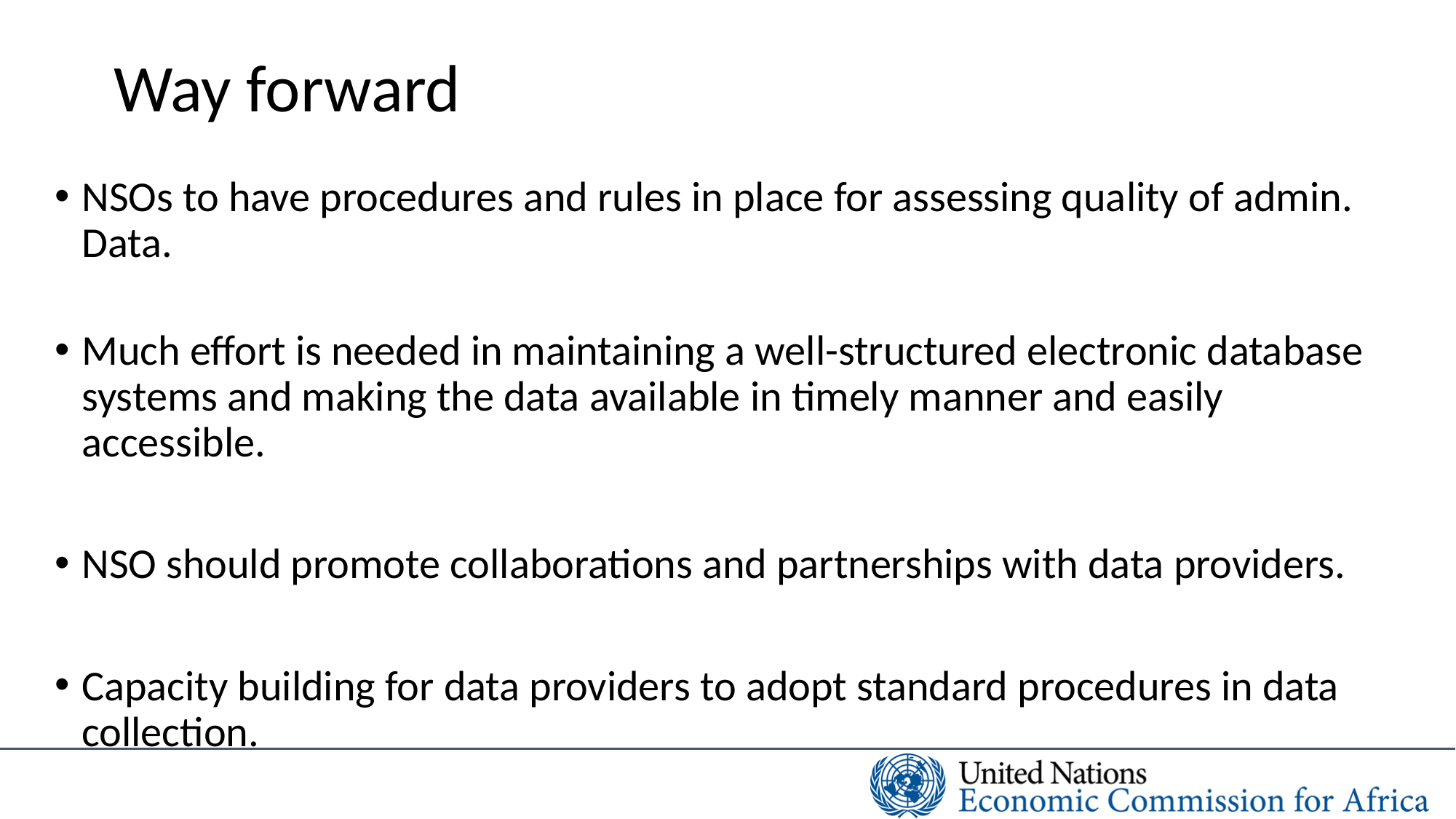

# Way forward
NSOs to have procedures and rules in place for assessing quality of admin. Data.

Much effort is needed in maintaining a well-structured electronic database systems and making the data available in timely manner and easily accessible.

NSO should promote collaborations and partnerships with data providers.

Capacity building for data providers to adopt standard procedures in data collection.